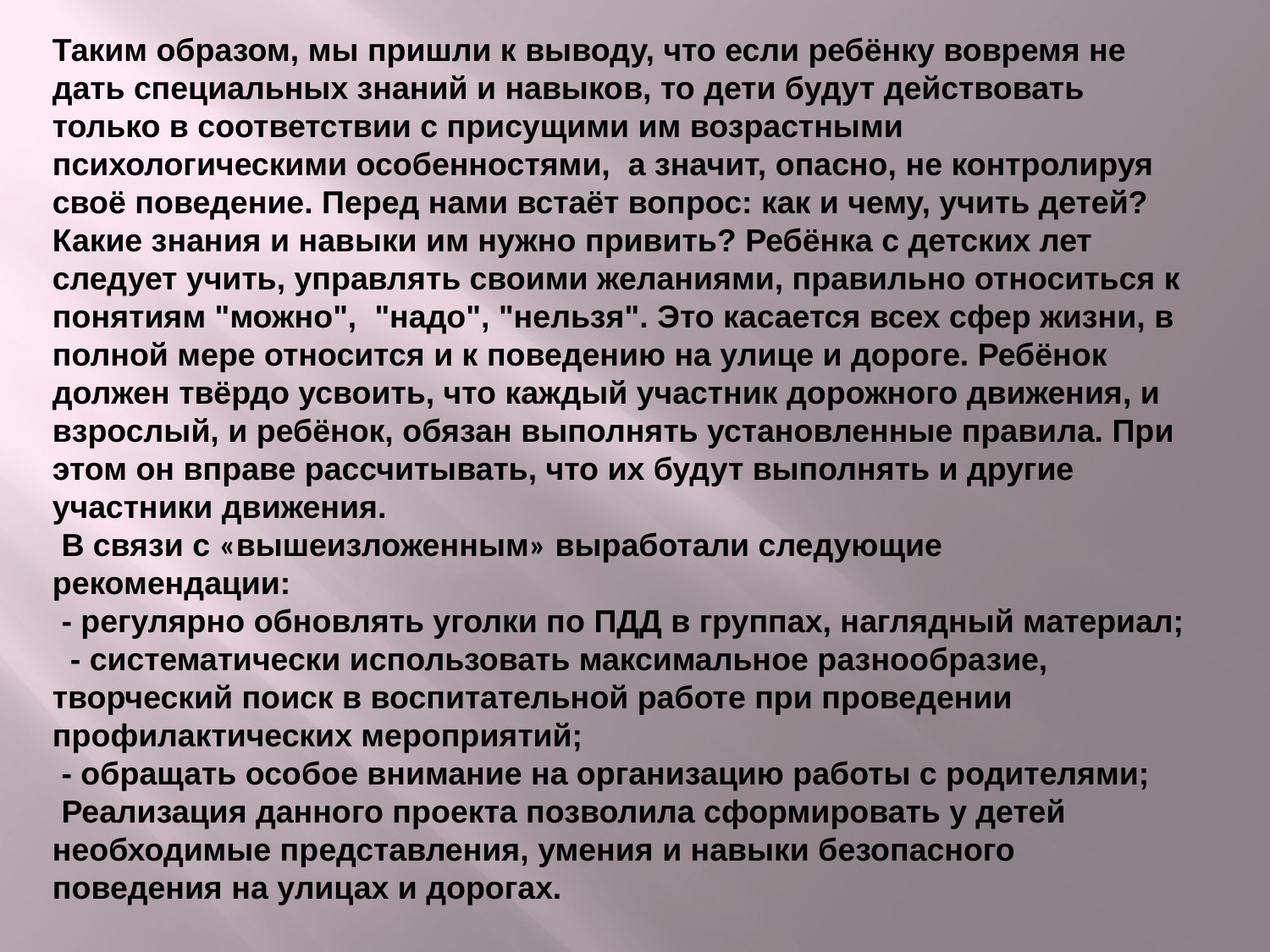

Таким образом, мы пришли к выводу, что если ребёнку вовремя не дать специальных знаний и навыков, то дети будут действовать только в соответствии с присущими им возрастными психологическими особенностями,  а значит, опасно, не контролируя своё поведение. Перед нами встаёт вопрос: как и чему, учить детей? Какие знания и навыки им нужно привить? Ребёнка с детских лет следует учить, управлять своими желаниями, правильно относиться к понятиям "можно",  "надо", "нельзя". Это касается всех сфер жизни, в полной мере относится и к поведению на улице и дороге. Ребёнок должен твёрдо усвоить, что каждый участник дорожного движения, и взрослый, и ребёнок, обязан выполнять установленные правила. При этом он вправе рассчитывать, что их будут выполнять и другие участники движения.
 В связи с «вышеизложенным» выработали следующие рекомендации:
 - регулярно обновлять уголки по ПДД в группах, наглядный материал;
  - систематически использовать максимальное разнообразие, творческий поиск в воспитательной работе при проведении профилактических мероприятий;
 - обращать особое внимание на организацию работы с родителями;
 Реализация данного проекта позволила сформировать у детей необходимые представления, умения и навыки безопасного поведения на улицах и дорогах.